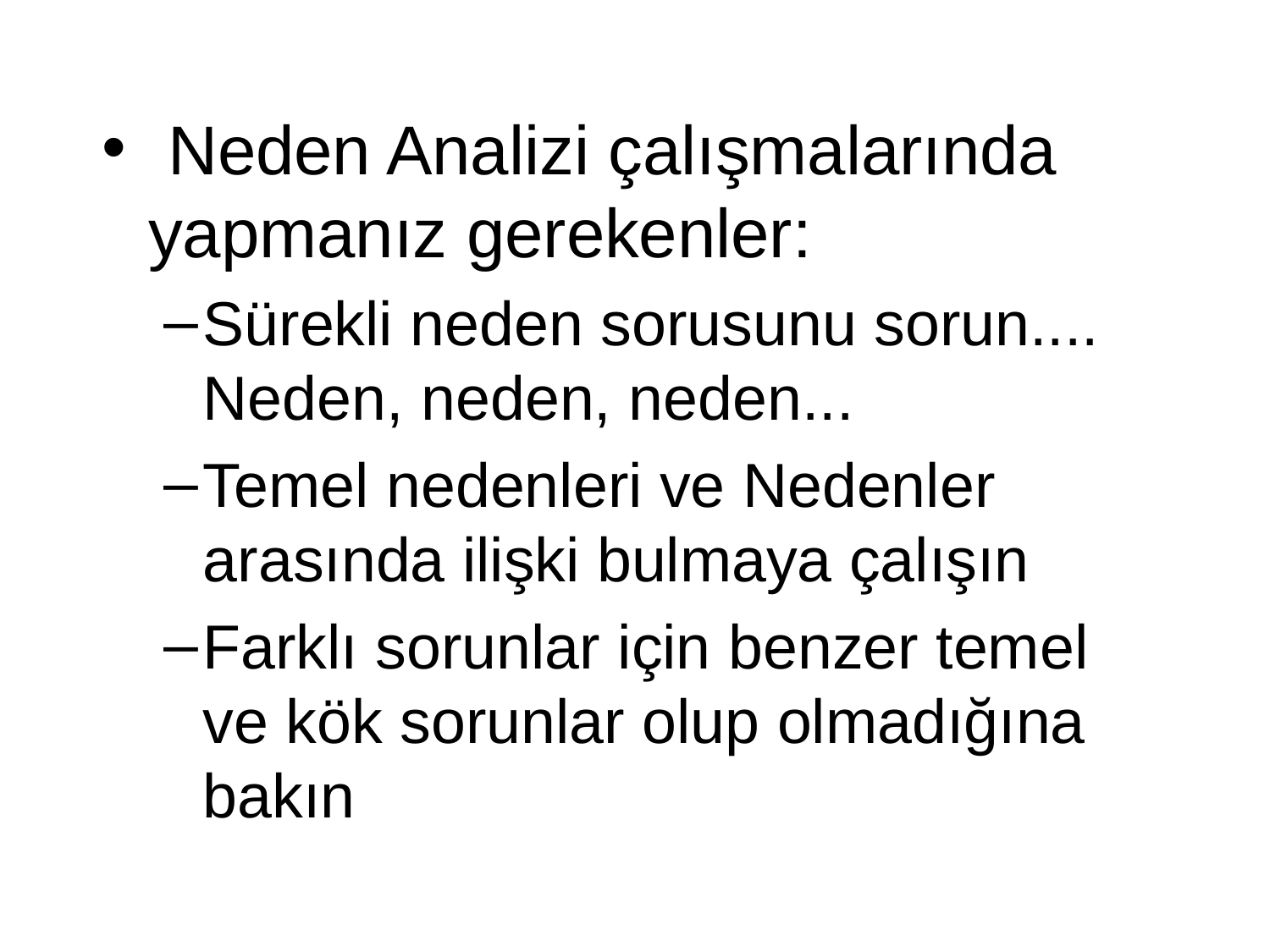

Neden Analizi çalışmalarında yapmanız gerekenler:
Sürekli neden sorusunu sorun.... Neden, neden, neden...
Temel nedenleri ve Nedenler arasında ilişki bulmaya çalışın
Farklı sorunlar için benzer temel ve kök sorunlar olup olmadığına bakın